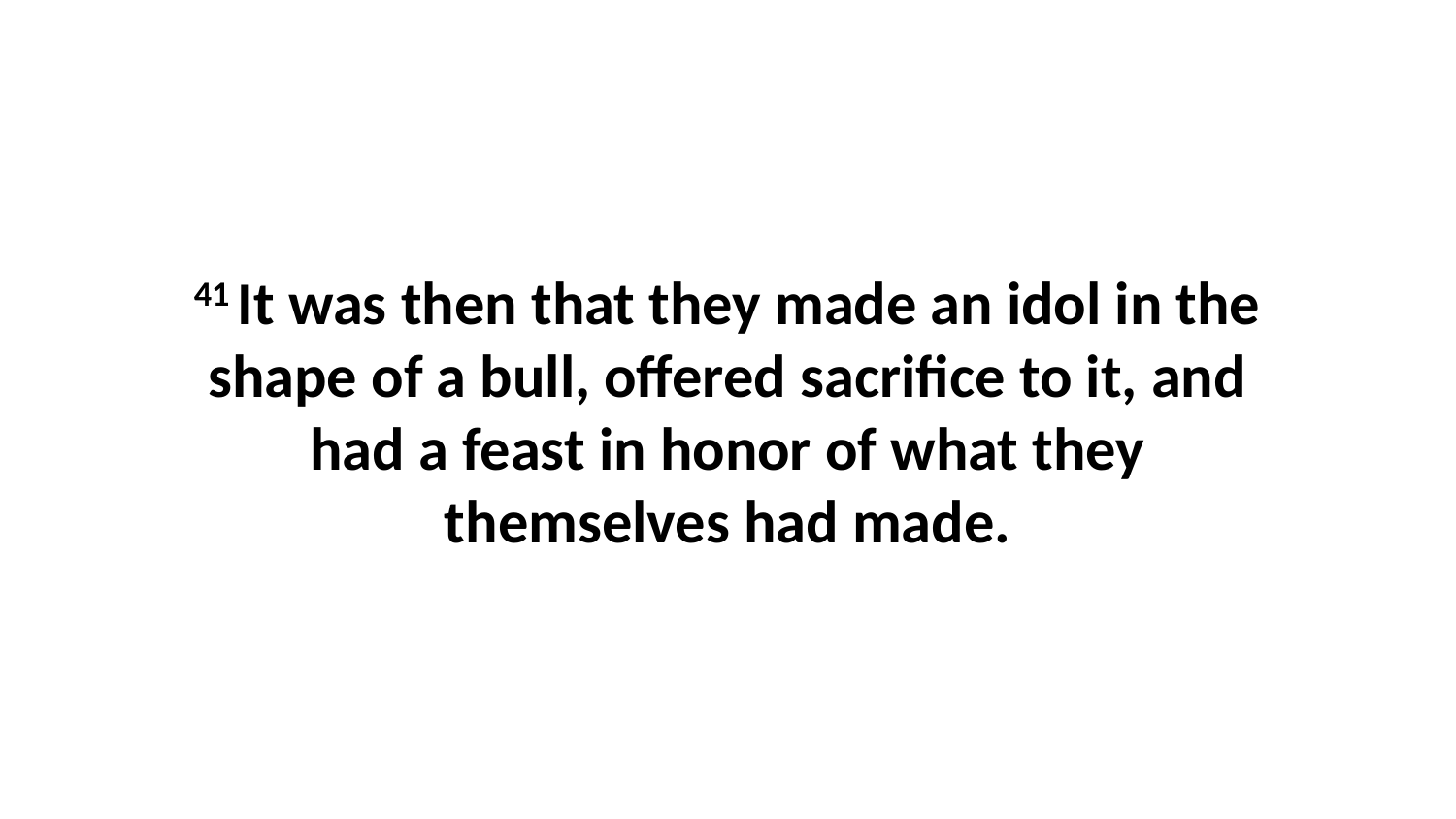

41 It was then that they made an idol in the shape of a bull, offered sacrifice to it, and had a feast in honor of what they themselves had made.